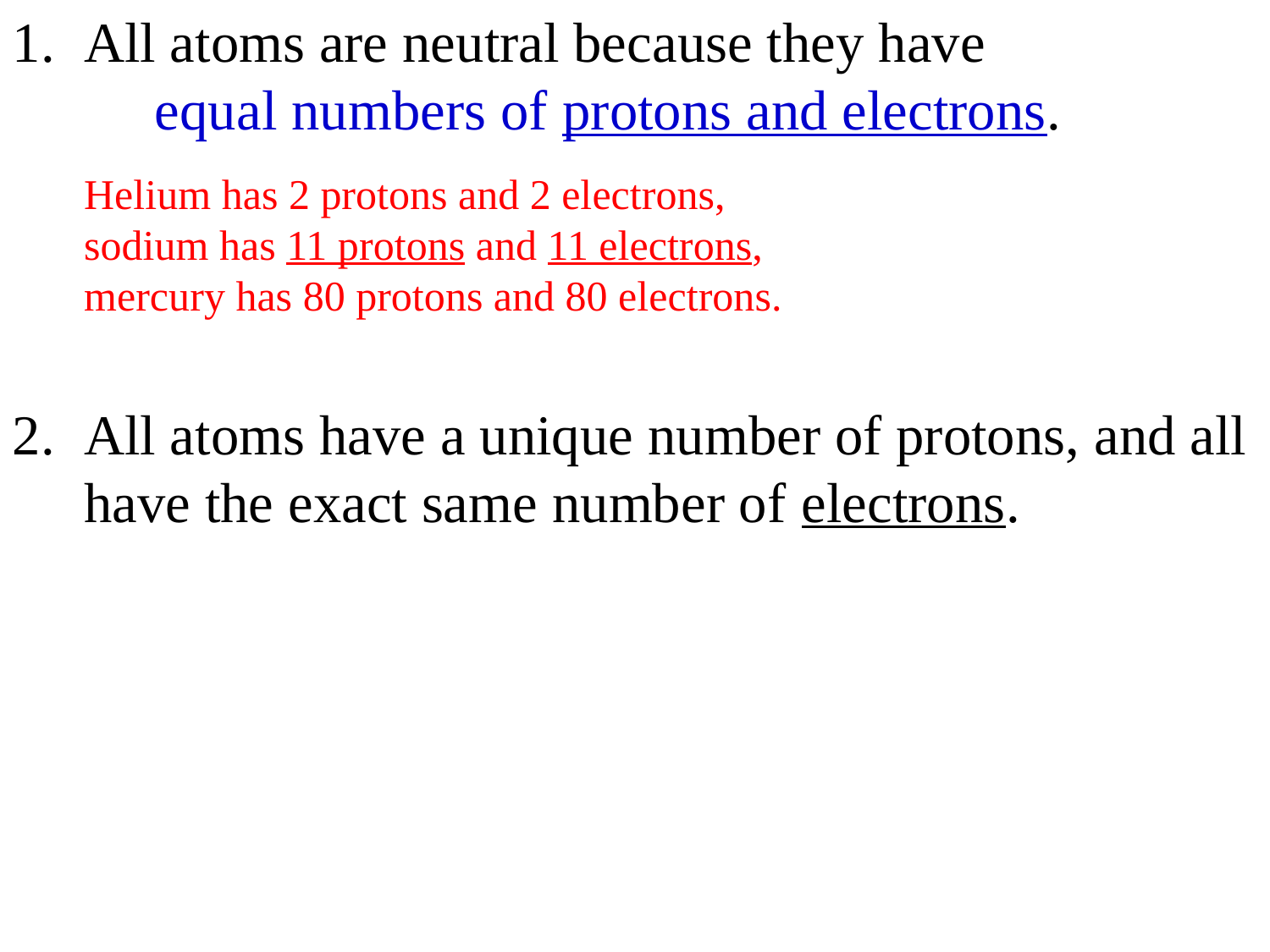

All atoms are neutral because they have
     equal numbers of protons and electrons.
Helium has 2 protons and 2 electrons,
sodium has 11 protons and 11 electrons,
mercury has 80 protons and 80 electrons.
All atoms have a unique number of protons, and all have the exact same number of electrons.